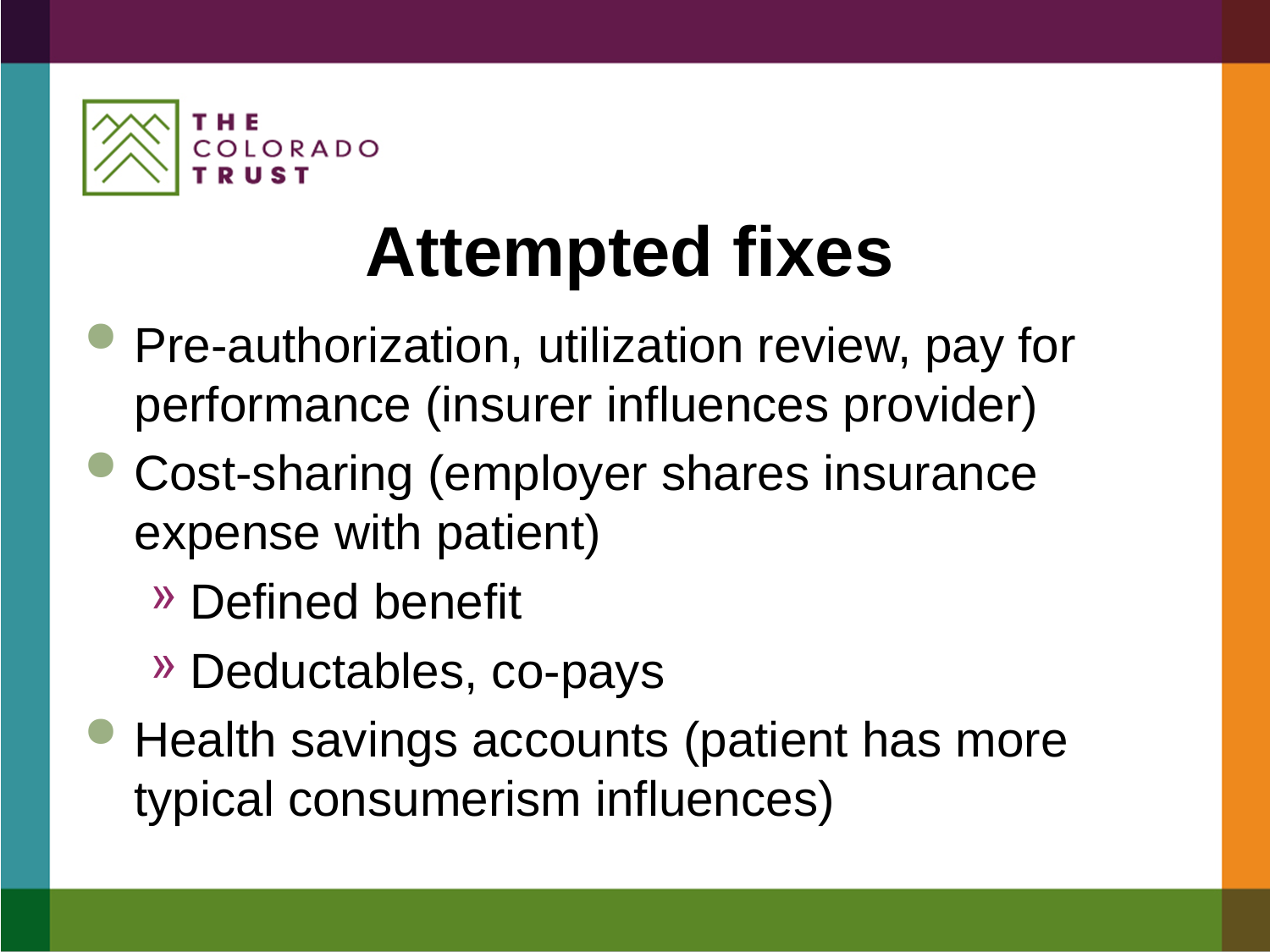

# Attempted fixes
Pre-authorization, utilization review, pay for performance (insurer influences provider)
Cost-sharing (employer shares insurance expense with patient)
Defined benefit
Deductables, co-pays
Health savings accounts (patient has more typical consumerism influences)